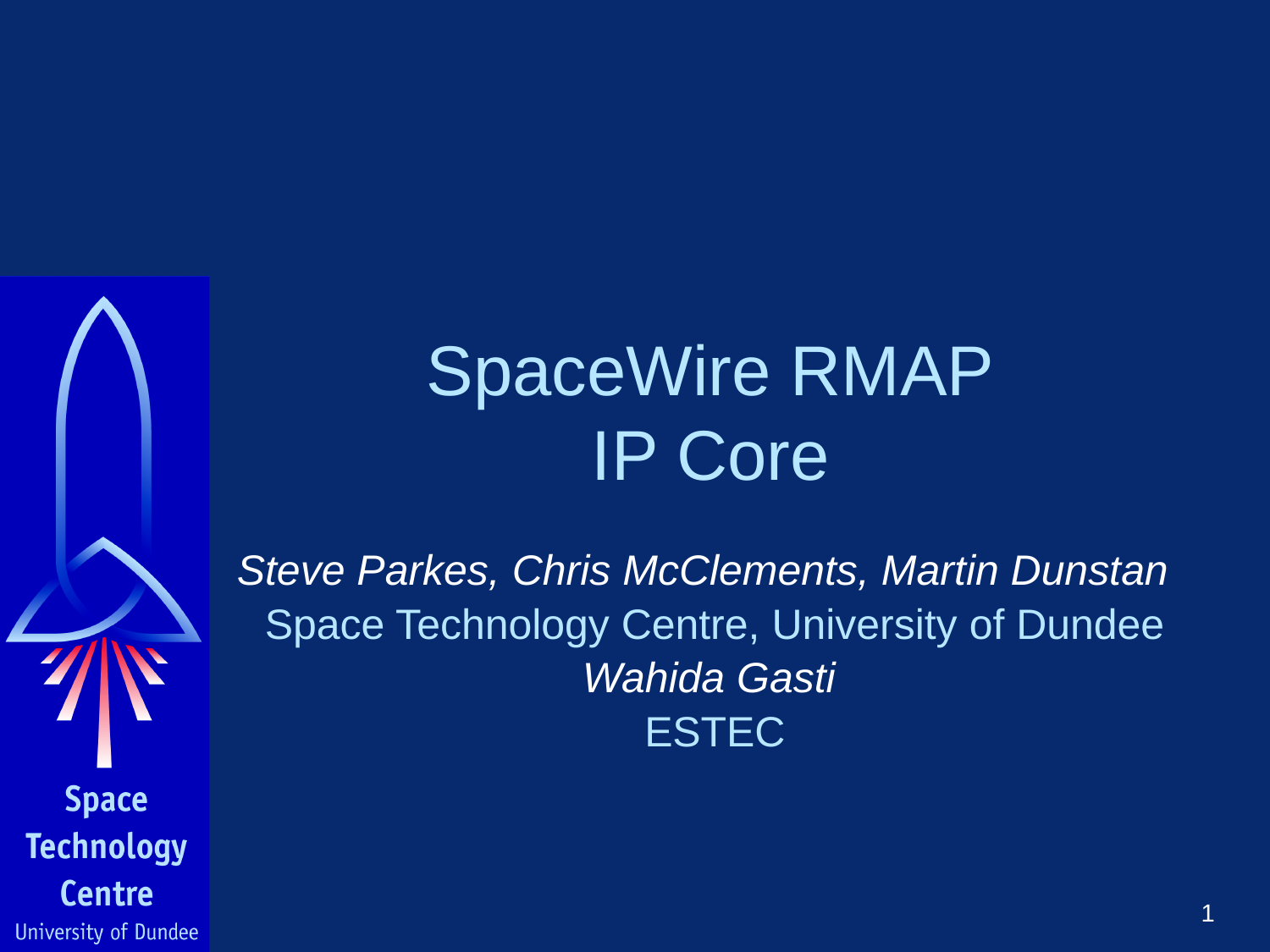

# SpaceWire RMAP IP Core
Steve Parkes, Chris McClements, Martin Dunstan
 Space Technology Centre, University of Dundee
Wahida Gasti
 ESTEC

1